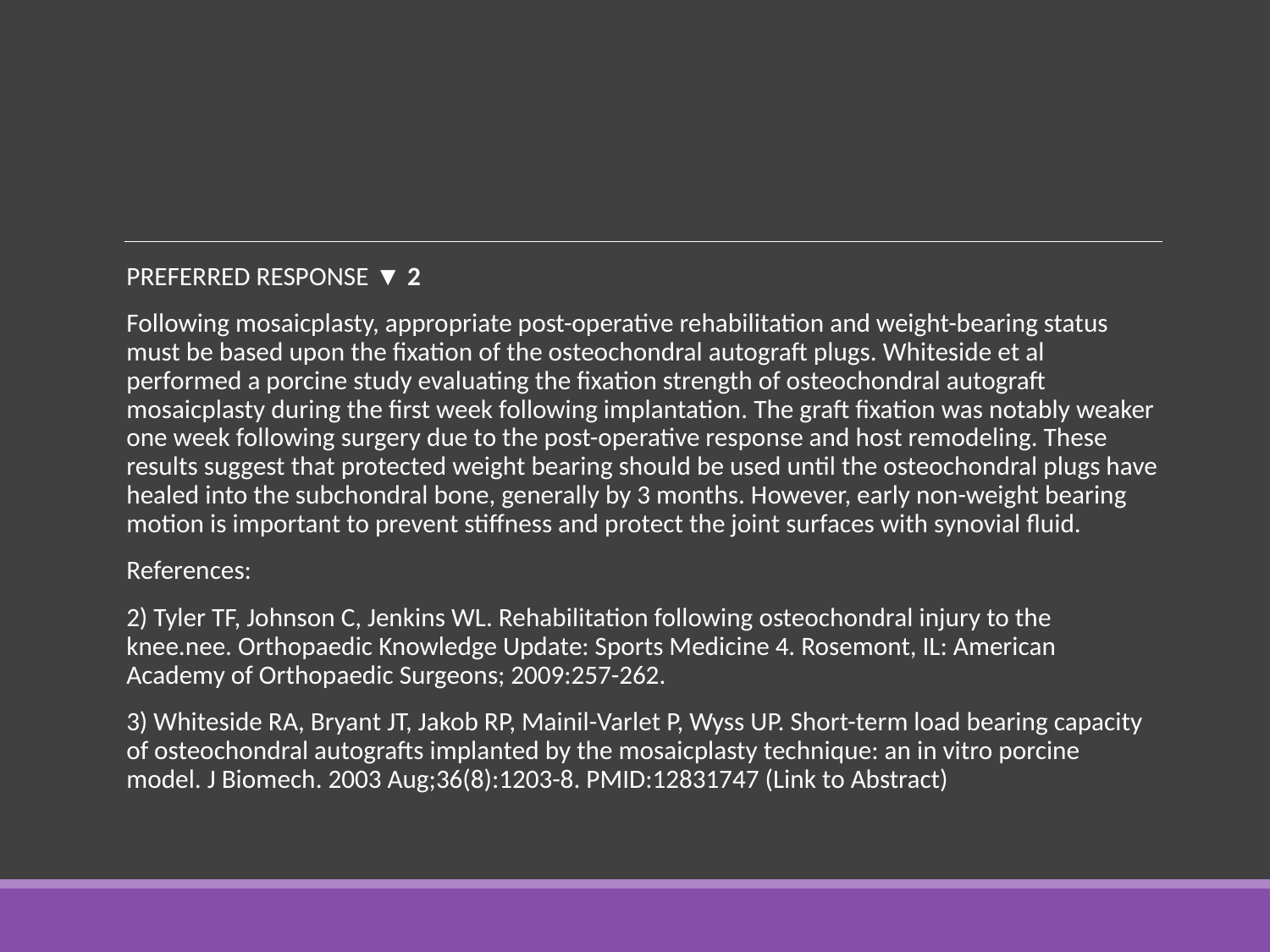

#
PREFERRED RESPONSE ▼ 2
Following mosaicplasty, appropriate post-operative rehabilitation and weight-bearing status must be based upon the fixation of the osteochondral autograft plugs. Whiteside et al performed a porcine study evaluating the fixation strength of osteochondral autograft mosaicplasty during the first week following implantation. The graft fixation was notably weaker one week following surgery due to the post-operative response and host remodeling. These results suggest that protected weight bearing should be used until the osteochondral plugs have healed into the subchondral bone, generally by 3 months. However, early non-weight bearing motion is important to prevent stiffness and protect the joint surfaces with synovial fluid.
References:
2) Tyler TF, Johnson C, Jenkins WL. Rehabilitation following osteochondral injury to the knee.nee. Orthopaedic Knowledge Update: Sports Medicine 4. Rosemont, IL: American Academy of Orthopaedic Surgeons; 2009:257-262.
3) Whiteside RA, Bryant JT, Jakob RP, Mainil-Varlet P, Wyss UP. Short-term load bearing capacity of osteochondral autografts implanted by the mosaicplasty technique: an in vitro porcine model. J Biomech. 2003 Aug;36(8):1203-8. PMID:12831747 (Link to Abstract)